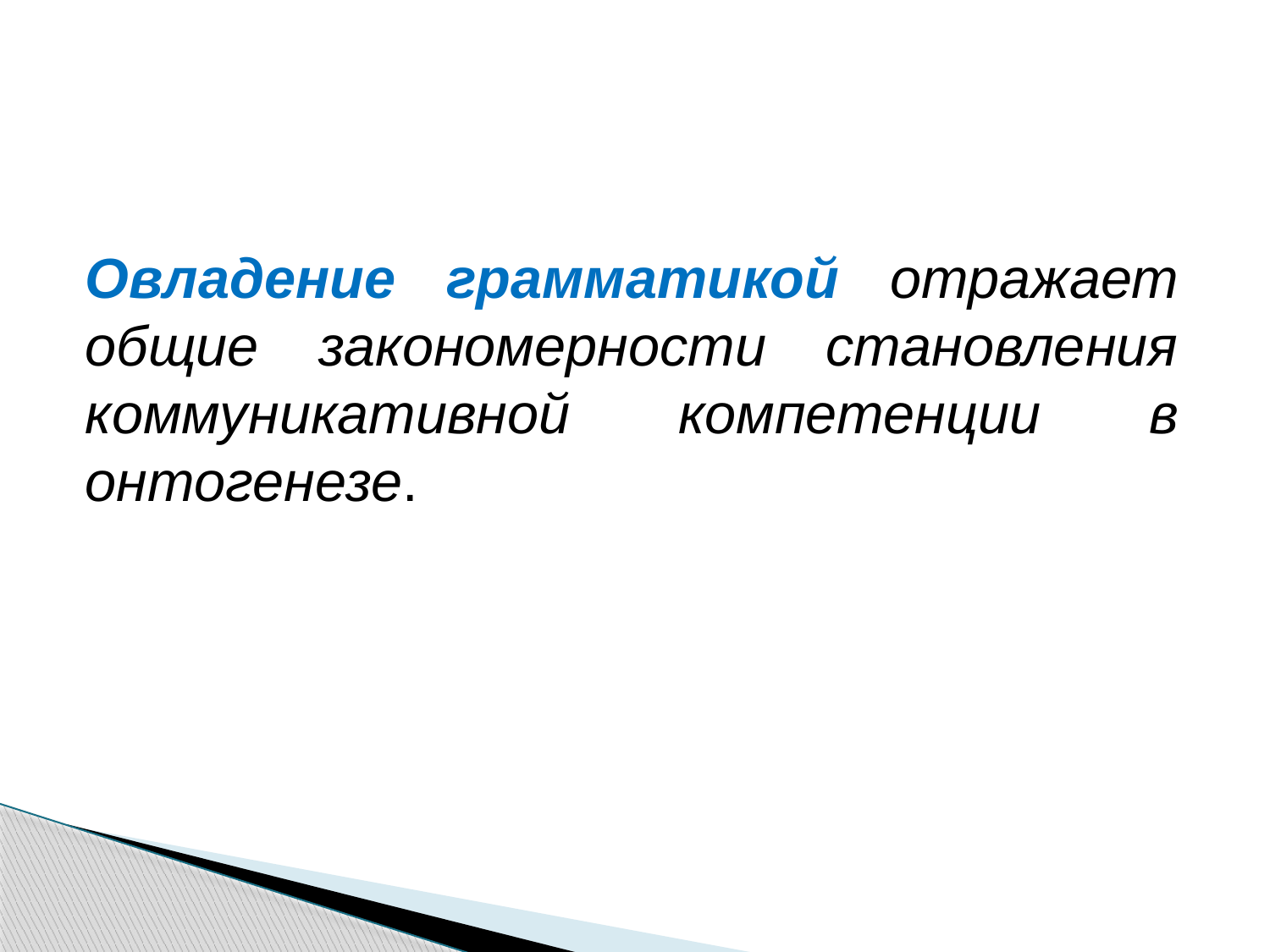

Овладение грамматикой отражает общие закономерности становления коммуникативной компетенции в онтогенезе.